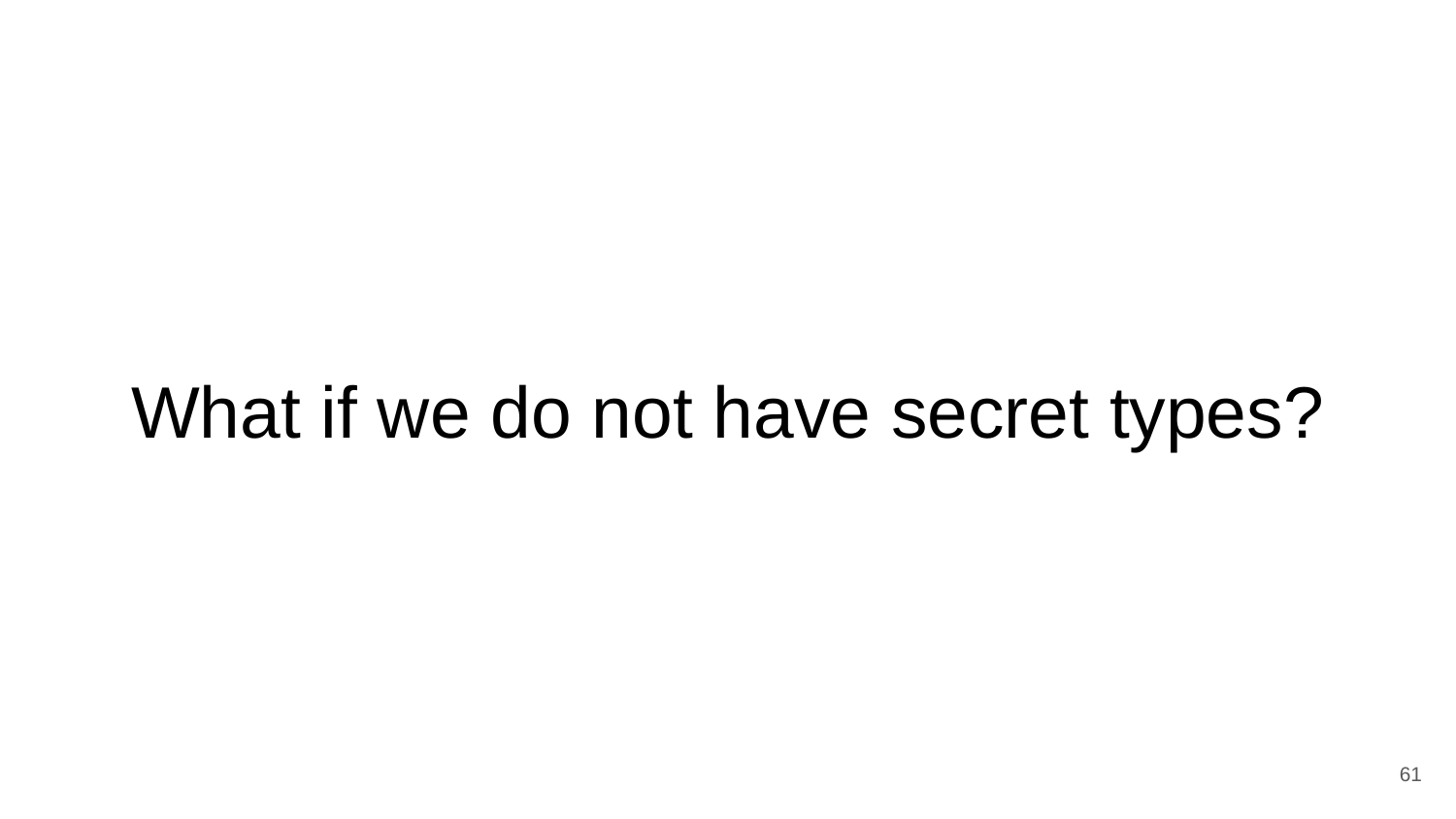

# What if we do not have secret types?
61